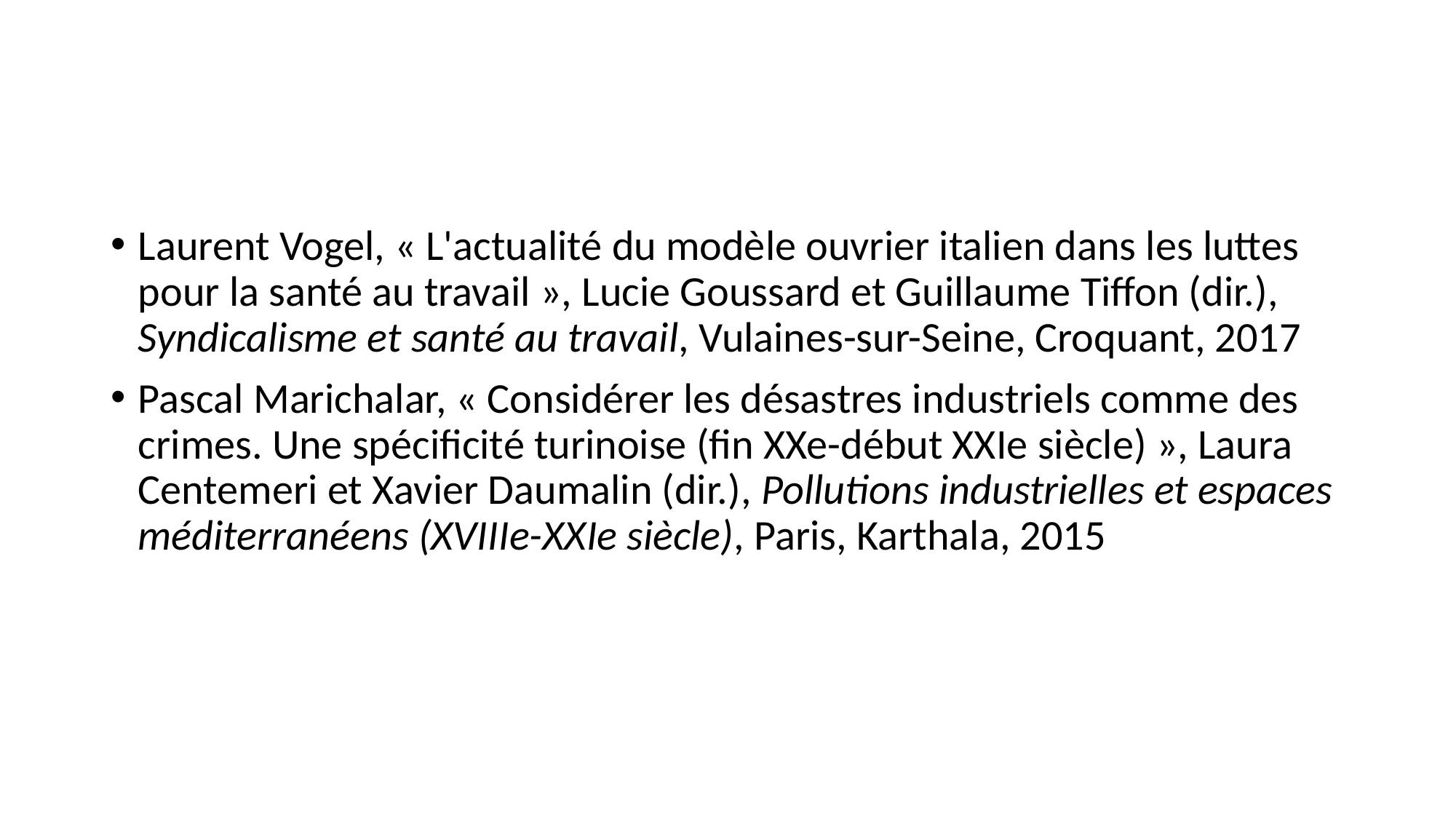

#
Laurent Vogel, « L'actualité du modèle ouvrier italien dans les luttes pour la santé au travail », Lucie Goussard et Guillaume Tiffon (dir.), Syndicalisme et santé au travail, Vulaines-sur-Seine, Croquant, 2017
Pascal Marichalar, « Considérer les désastres industriels comme des crimes. Une spécificité turinoise (fin XXe-début XXIe siècle) », Laura Centemeri et Xavier Daumalin (dir.), Pollutions industrielles et espaces méditerranéens (XVIIIe-XXIe siècle), Paris, Karthala, 2015